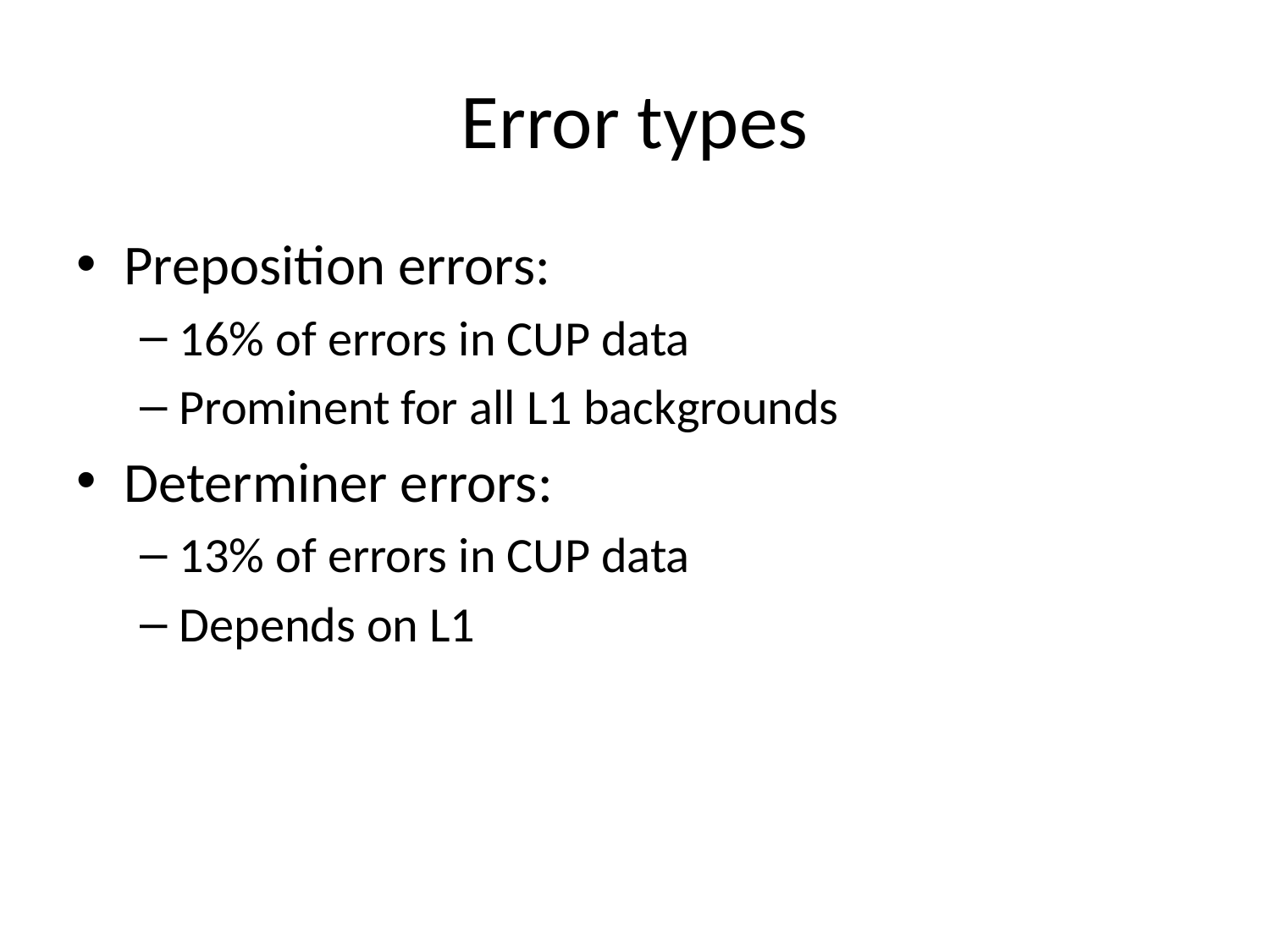

# Error types
Preposition errors:
16% of errors in CUP data
Prominent for all L1 backgrounds
Determiner errors:
13% of errors in CUP data
Depends on L1